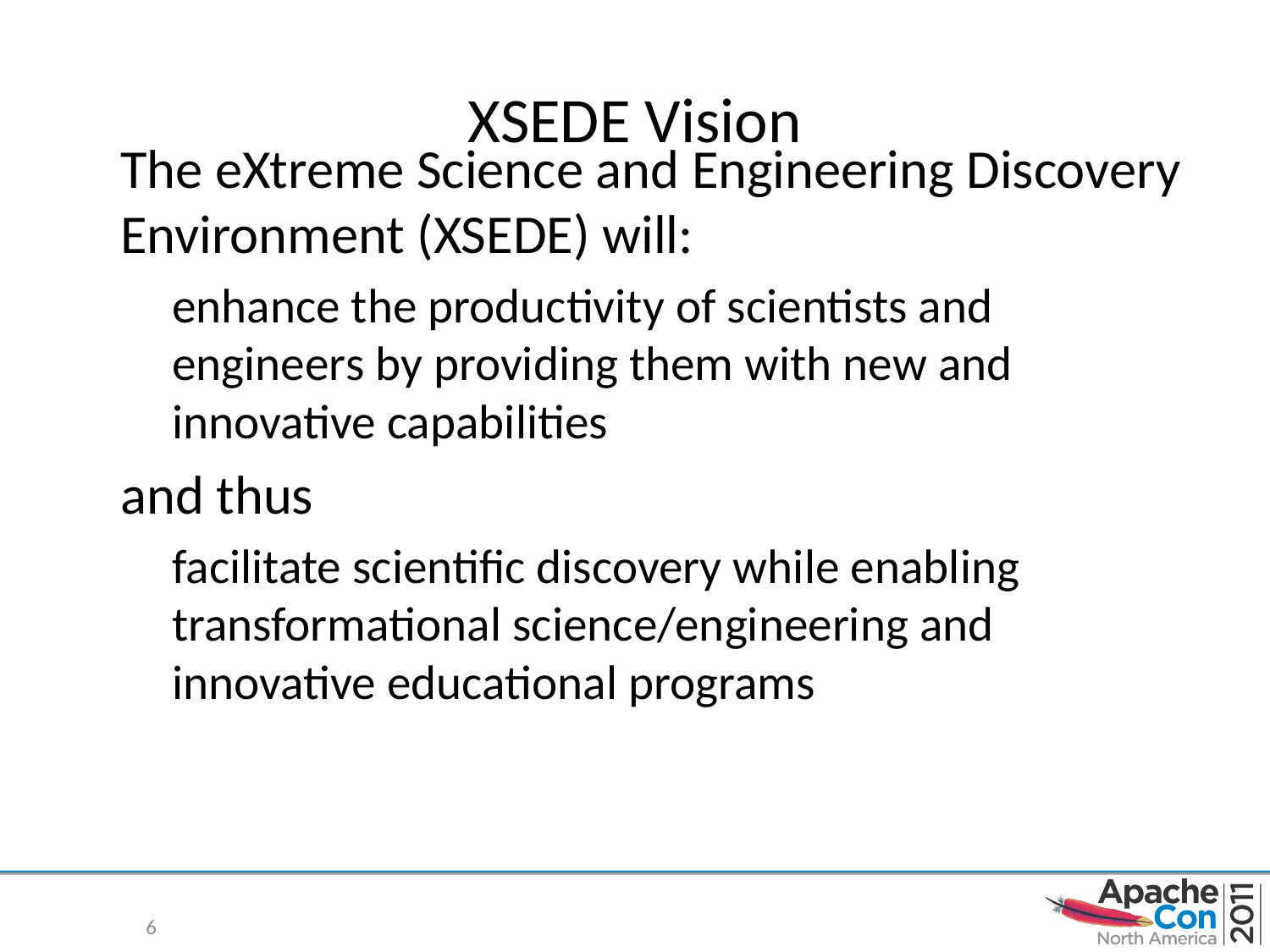

# XSEDE Vision
	The eXtreme Science and Engineering Discovery Environment (XSEDE) will:
	enhance the productivity of scientists and engineers by providing them with new and innovative capabilities
	and thus
	facilitate scientific discovery while enabling transformational science/engineering and innovative educational programs
6